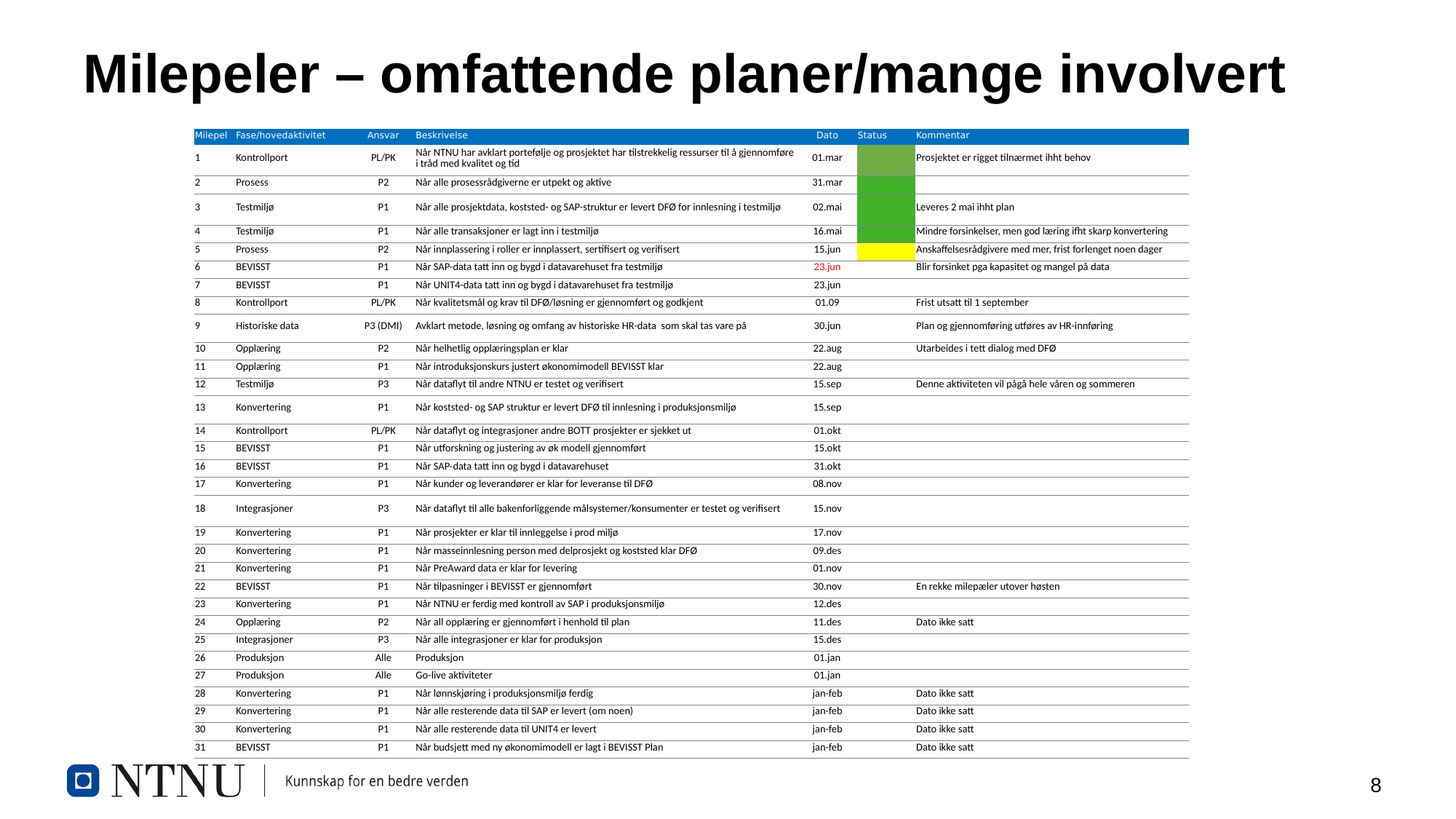

# Milepeler – omfattende planer/mange involvert
| Milepel | Fase/hovedaktivitet | Ansvar | Beskrivelse | Dato | Status | Kommentar |
| --- | --- | --- | --- | --- | --- | --- |
| 1 | Kontrollport | PL/PK | Når NTNU har avklart portefølje og prosjektet har tilstrekkelig ressurser til å gjennomføre i tråd med kvalitet og tid | 01.mar |  | Prosjektet er rigget tilnærmet ihht behov |
| 2 | Prosess | P2 | Når alle prosessrådgiverne er utpekt og aktive | 31.mar |  |  |
| 3 | Testmiljø | P1 | Når alle prosjektdata, koststed- og SAP-struktur er levert DFØ for innlesning i testmiljø | 02.mai |  | Leveres 2 mai ihht plan |
| 4 | Testmiljø | P1 | Når alle transaksjoner er lagt inn i testmiljø | 16.mai |  | Mindre forsinkelser, men god læring ifht skarp konvertering |
| 5 | Prosess | P2 | Når innplassering i roller er innplassert, sertifisert og verifisert | 15.jun |  | Anskaffelsesrådgivere med mer, frist forlenget noen dager |
| 6 | BEVISST | P1 | Når SAP-data tatt inn og bygd i datavarehuset fra testmiljø | 23.jun |  | Blir forsinket pga kapasitet og mangel på data |
| 7 | BEVISST | P1 | Når UNIT4-data tatt inn og bygd i datavarehuset fra testmiljø | 23.jun |  |  |
| 8 | Kontrollport | PL/PK | Når kvalitetsmål og krav til DFØ/løsning er gjennomført og godkjent | 01.09 |  | Frist utsatt til 1 september |
| 9 | Historiske data | P3 (DMI) | Avklart metode, løsning og omfang av historiske HR-data  som skal tas vare på | 30.jun |  | Plan og gjennomføring utføres av HR-innføring |
| 10 | Opplæring | P2 | Når helhetlig opplæringsplan er klar | 22.aug |  | Utarbeides i tett dialog med DFØ |
| 11 | Opplæring | P1 | Når introduksjonskurs justert økonomimodell BEVISST klar | 22.aug |  |  |
| 12 | Testmiljø | P3 | Når dataflyt til andre NTNU er testet og verifisert | 15.sep |  | Denne aktiviteten vil pågå hele våren og sommeren |
| 13 | Konvertering | P1 | Når koststed- og SAP struktur er levert DFØ til innlesning i produksjonsmiljø | 15.sep |  |  |
| 14 | Kontrollport | PL/PK | Når dataflyt og integrasjoner andre BOTT prosjekter er sjekket ut | 01.okt |  |  |
| 15 | BEVISST | P1 | Når utforskning og justering av øk modell gjennomført | 15.okt |  |  |
| 16 | BEVISST | P1 | Når SAP-data tatt inn og bygd i datavarehuset | 31.okt |  |  |
| 17 | Konvertering | P1 | Når kunder og leverandører er klar for leveranse til DFØ | 08.nov |  |  |
| 18 | Integrasjoner | P3 | Når dataflyt til alle bakenforliggende målsystemer/konsumenter er testet og verifisert | 15.nov |  |  |
| 19 | Konvertering | P1 | Når prosjekter er klar til innleggelse i prod miljø | 17.nov |  |  |
| 20 | Konvertering | P1 | Når masseinnlesning person med delprosjekt og koststed klar DFØ | 09.des |  |  |
| 21 | Konvertering | P1 | Når PreAward data er klar for levering | 01.nov |  |  |
| 22 | BEVISST | P1 | Når tilpasninger i BEVISST er gjennomført | 30.nov |  | En rekke milepæler utover høsten |
| 23 | Konvertering | P1 | Når NTNU er ferdig med kontroll av SAP i produksjonsmiljø | 12.des |  |  |
| 24 | Opplæring | P2 | Når all opplæring er gjennomført i henhold til plan | 11.des |  | Dato ikke satt |
| 25 | Integrasjoner | P3 | Når alle integrasjoner er klar for produksjon | 15.des |  |  |
| 26 | Produksjon | Alle | Produksjon | 01.jan |  |  |
| 27 | Produksjon | Alle | Go-live aktiviteter | 01.jan |  |  |
| 28 | Konvertering | P1 | Når lønnskjøring i produksjonsmiljø ferdig | jan-feb |  | Dato ikke satt |
| 29 | Konvertering | P1 | Når alle resterende data til SAP er levert (om noen) | jan-feb |  | Dato ikke satt |
| 30 | Konvertering | P1 | Når alle resterende data til UNIT4 er levert | jan-feb |  | Dato ikke satt |
| 31 | BEVISST | P1 | Når budsjett med ny økonomimodell er lagt i BEVISST Plan | jan-feb |  | Dato ikke satt |